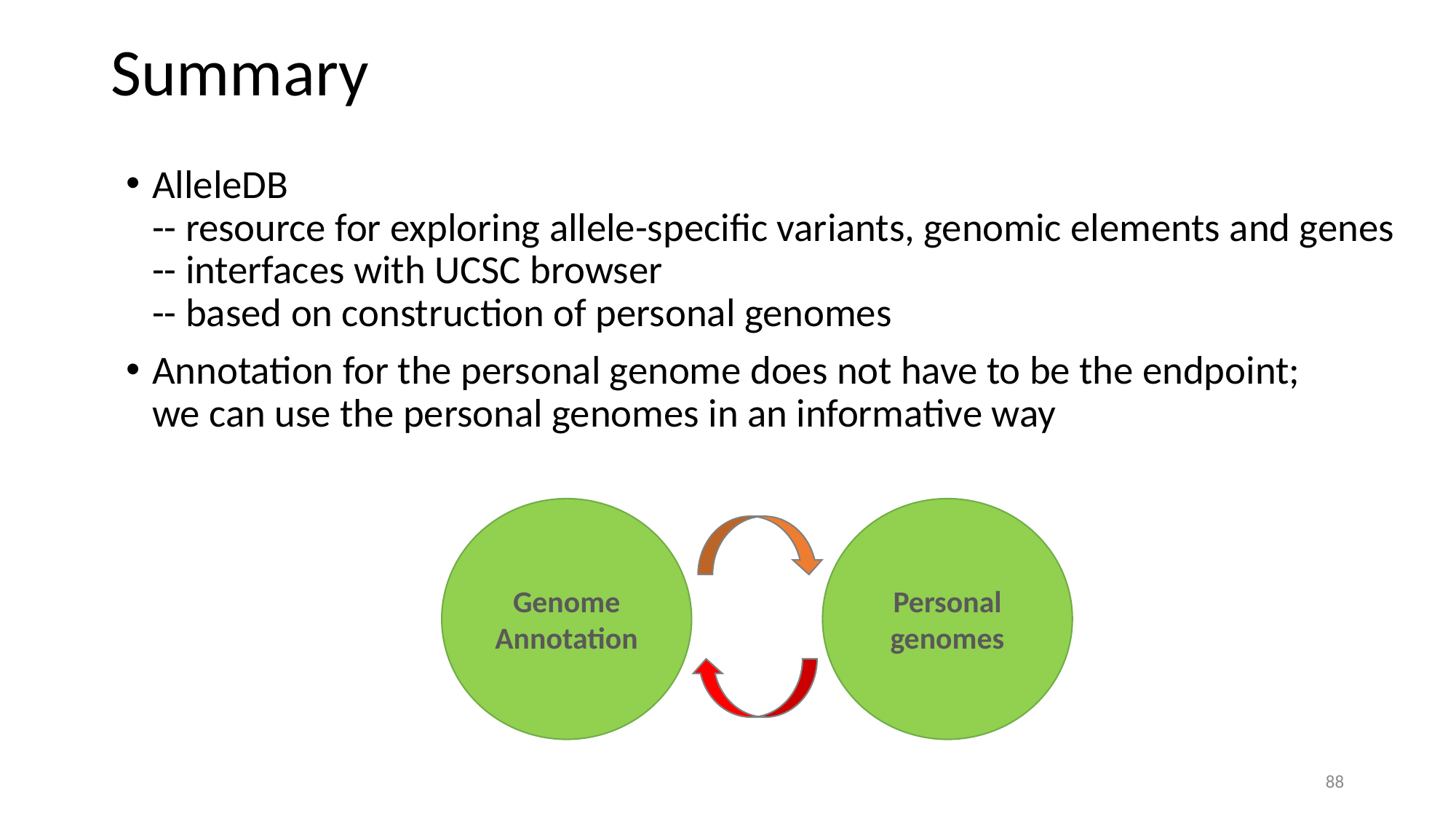

# Summary
AlleleDB
-- resource for exploring allele-specific variants, genomic elements and genes
-- interfaces with UCSC browser
-- based on construction of personal genomes
Annotation for the personal genome does not have to be the endpoint;
we can use the personal genomes in an informative way
Genome Annotation
Personal genomes

88